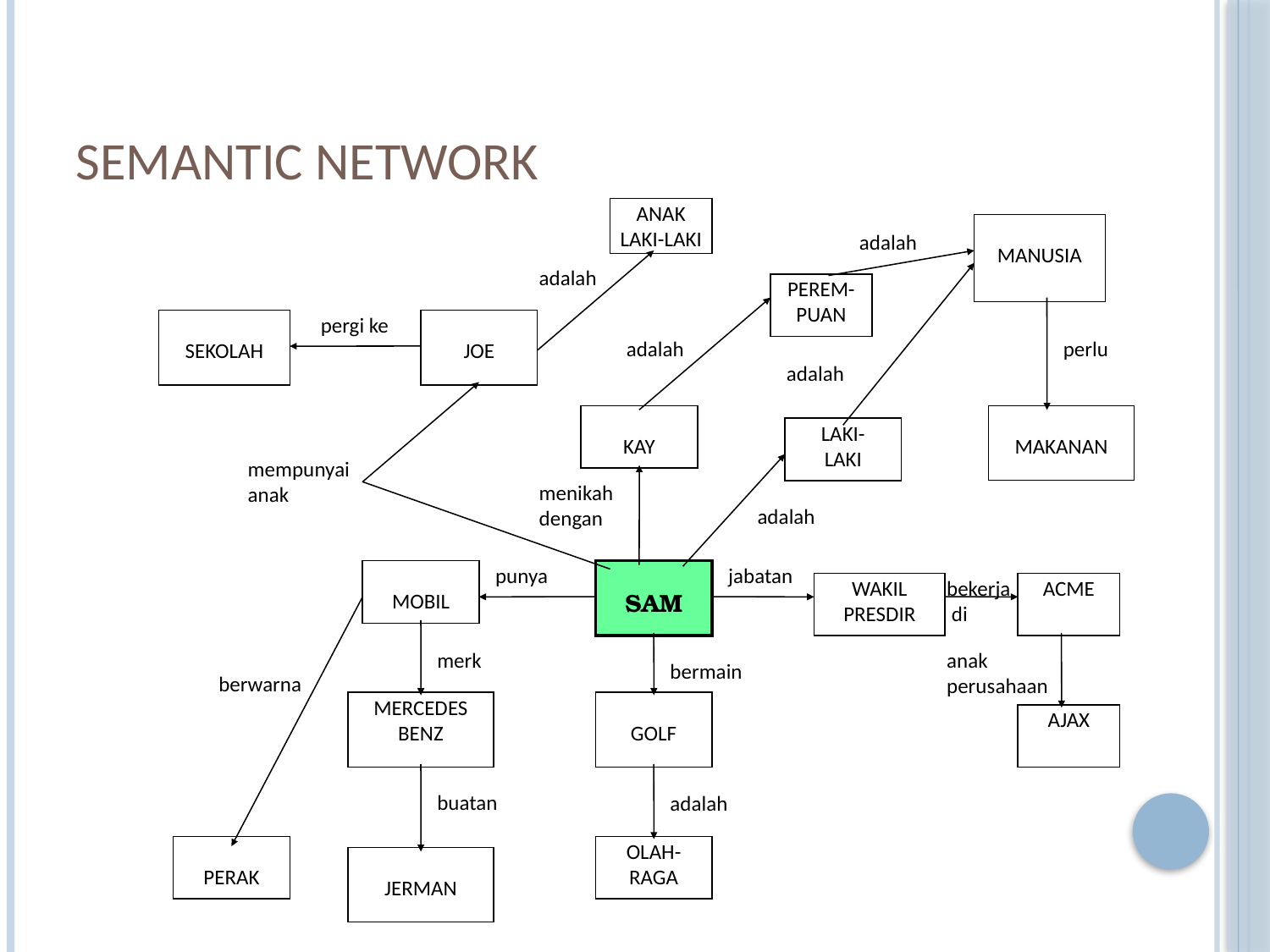

# Semantic Network
ANAK
LAKI-LAKI

MANUSIA
adalah

adalah

PEREM-
PUAN

SEKOLAH
pergi ke

JOE
adalah
perlu

adalah

KAY

MAKANAN
LAKI-
LAKI
mempunyai
anak

menikah
dengan
adalah

MOBIL
punya

SAM
jabatan
WAKIL
PRESDIR
bekerja
 di
ACME

merk
anak
perusahaan
bermain
berwarna
MERCEDES
BENZ
GOLF
AJAX

buatan
adalah

PERAK
OLAH-
RAGA

JERMAN